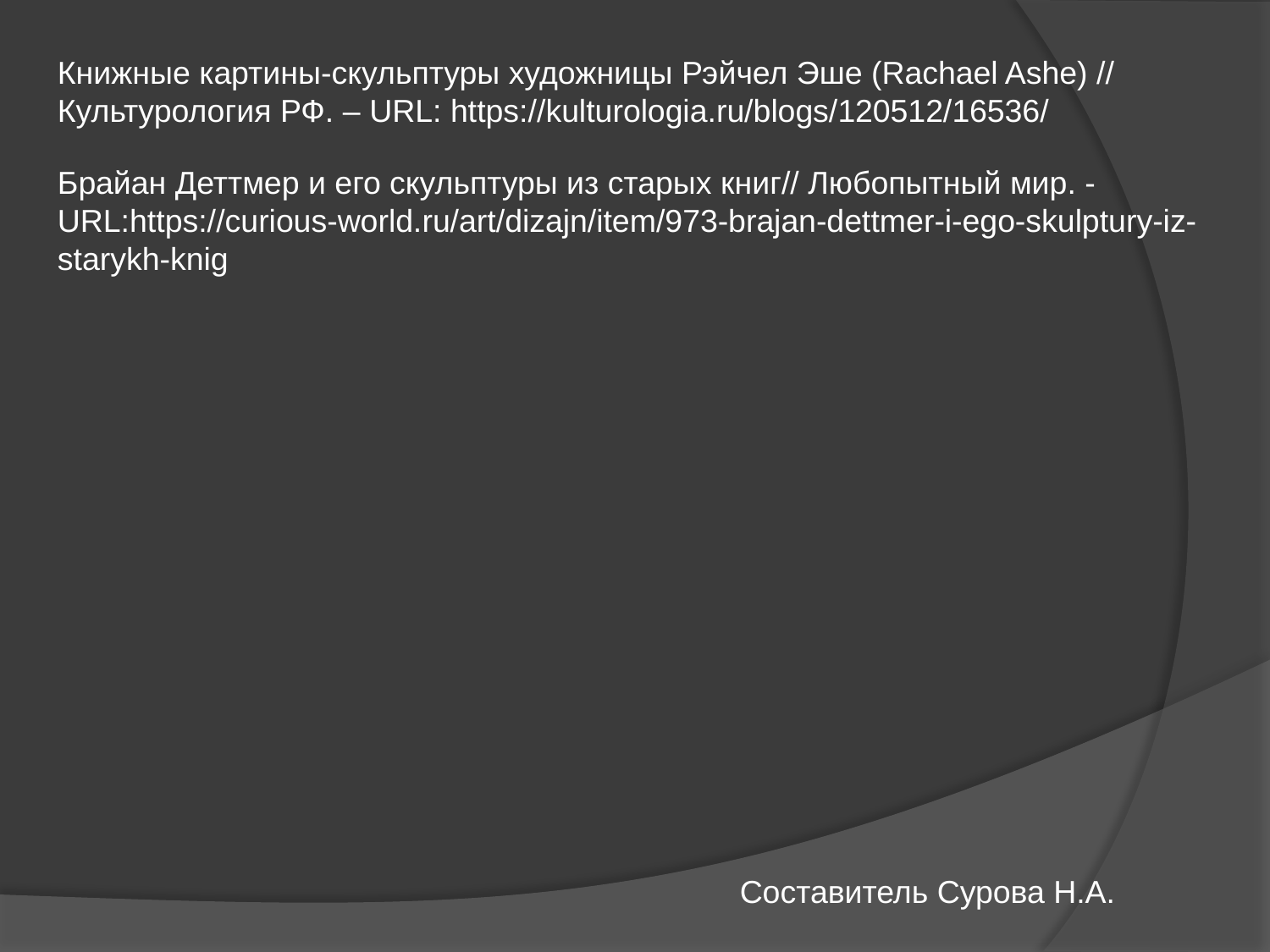

Книжные картины-скульптуры художницы Рэйчел Эше (Rachael Ashe) // Культурология РФ. – URL: https://kulturologia.ru/blogs/120512/16536/
Брайан Деттмер и его скульптуры из старых книг// Любопытный мир. - URL:https://curious-world.ru/art/dizajn/item/973-brajan-dettmer-i-ego-skulptury-iz-starykh-knig
Составитель Сурова Н.А.